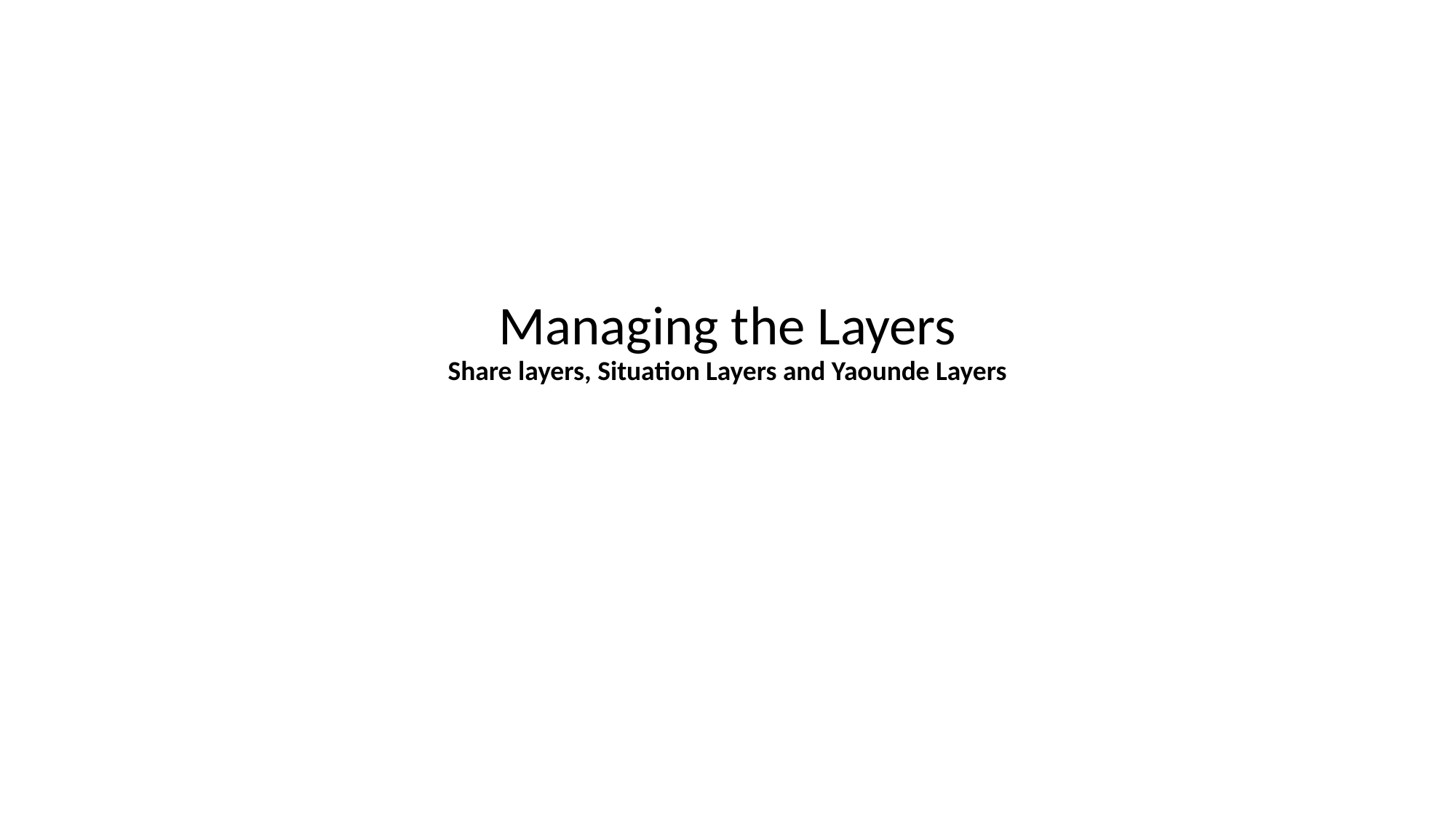

# Managing the Layers Share layers, Situation Layers and Yaounde Layers